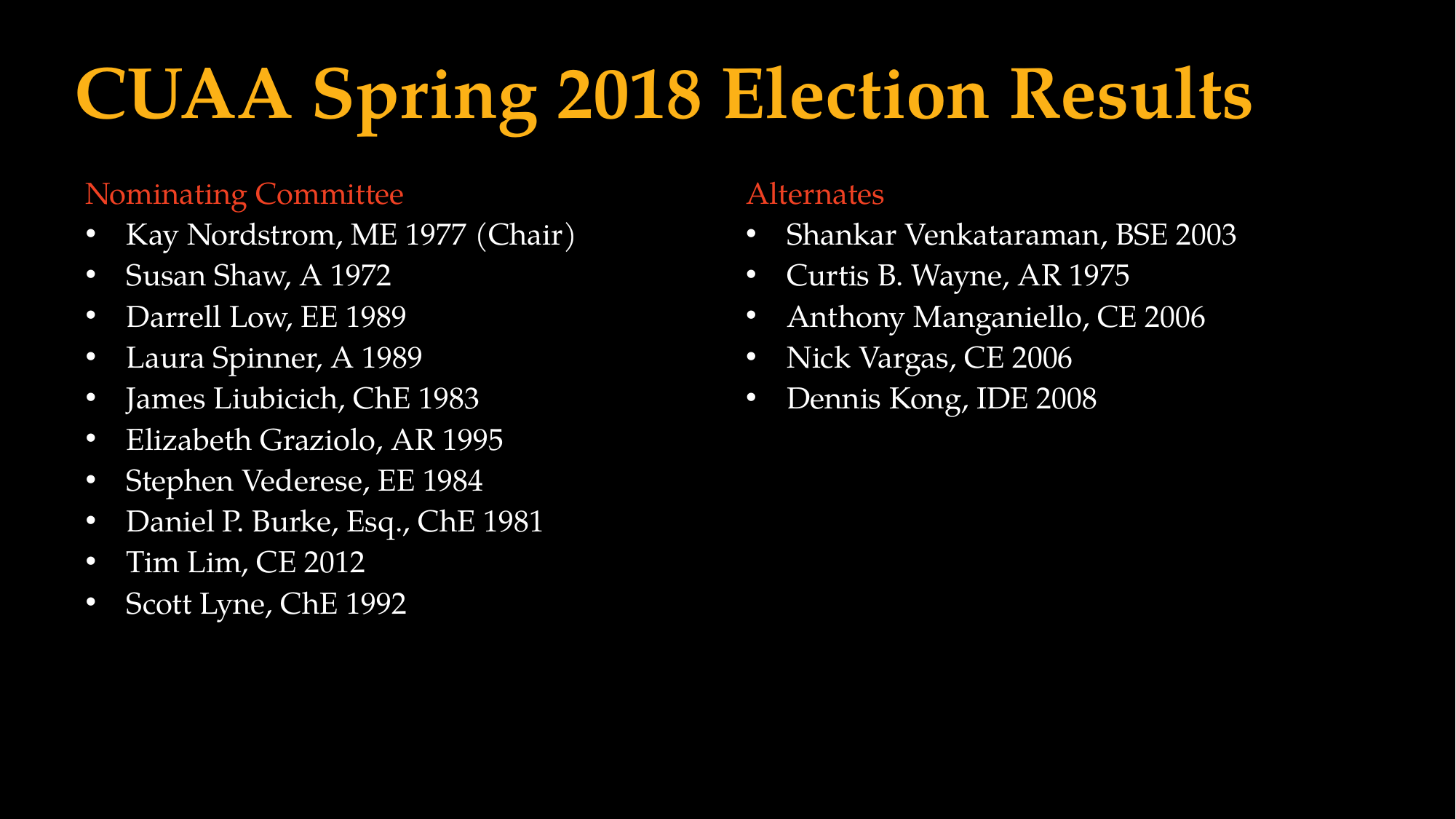

CUAA Spring 2018 Election Results
Nominating Committee
Kay Nordstrom, ME 1977 (Chair)
Susan Shaw, A 1972
Darrell Low, EE 1989
Laura Spinner, A 1989
James Liubicich, ChE 1983
Elizabeth Graziolo, AR 1995
Stephen Vederese, EE 1984
Daniel P. Burke, Esq., ChE 1981
Tim Lim, CE 2012
Scott Lyne, ChE 1992
Alternates
Shankar Venkataraman, BSE 2003
Curtis B. Wayne, AR 1975
Anthony Manganiello, CE 2006
Nick Vargas, CE 2006
Dennis Kong, IDE 2008